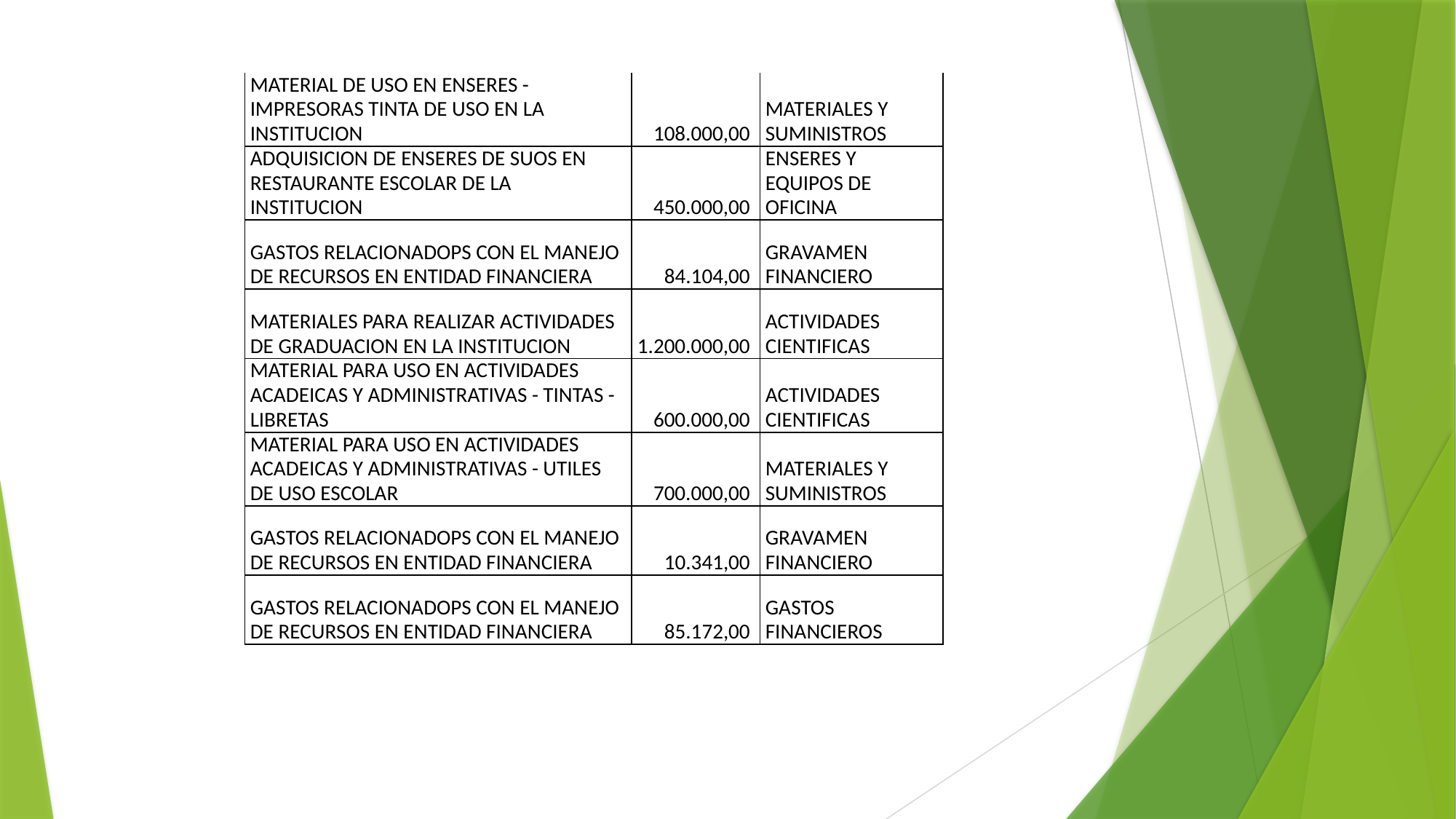

| MATERIAL DE USO EN ENSERES - IMPRESORAS TINTA DE USO EN LA INSTITUCION | 108.000,00 | MATERIALES Y SUMINISTROS |
| --- | --- | --- |
| ADQUISICION DE ENSERES DE SUOS EN RESTAURANTE ESCOLAR DE LA INSTITUCION | 450.000,00 | ENSERES Y EQUIPOS DE OFICINA |
| GASTOS RELACIONADOPS CON EL MANEJO DE RECURSOS EN ENTIDAD FINANCIERA | 84.104,00 | GRAVAMEN FINANCIERO |
| MATERIALES PARA REALIZAR ACTIVIDADES DE GRADUACION EN LA INSTITUCION | 1.200.000,00 | ACTIVIDADES CIENTIFICAS |
| MATERIAL PARA USO EN ACTIVIDADES ACADEICAS Y ADMINISTRATIVAS - TINTAS - LIBRETAS | 600.000,00 | ACTIVIDADES CIENTIFICAS |
| MATERIAL PARA USO EN ACTIVIDADES ACADEICAS Y ADMINISTRATIVAS - UTILES DE USO ESCOLAR | 700.000,00 | MATERIALES Y SUMINISTROS |
| GASTOS RELACIONADOPS CON EL MANEJO DE RECURSOS EN ENTIDAD FINANCIERA | 10.341,00 | GRAVAMEN FINANCIERO |
| GASTOS RELACIONADOPS CON EL MANEJO DE RECURSOS EN ENTIDAD FINANCIERA | 85.172,00 | GASTOS FINANCIEROS |